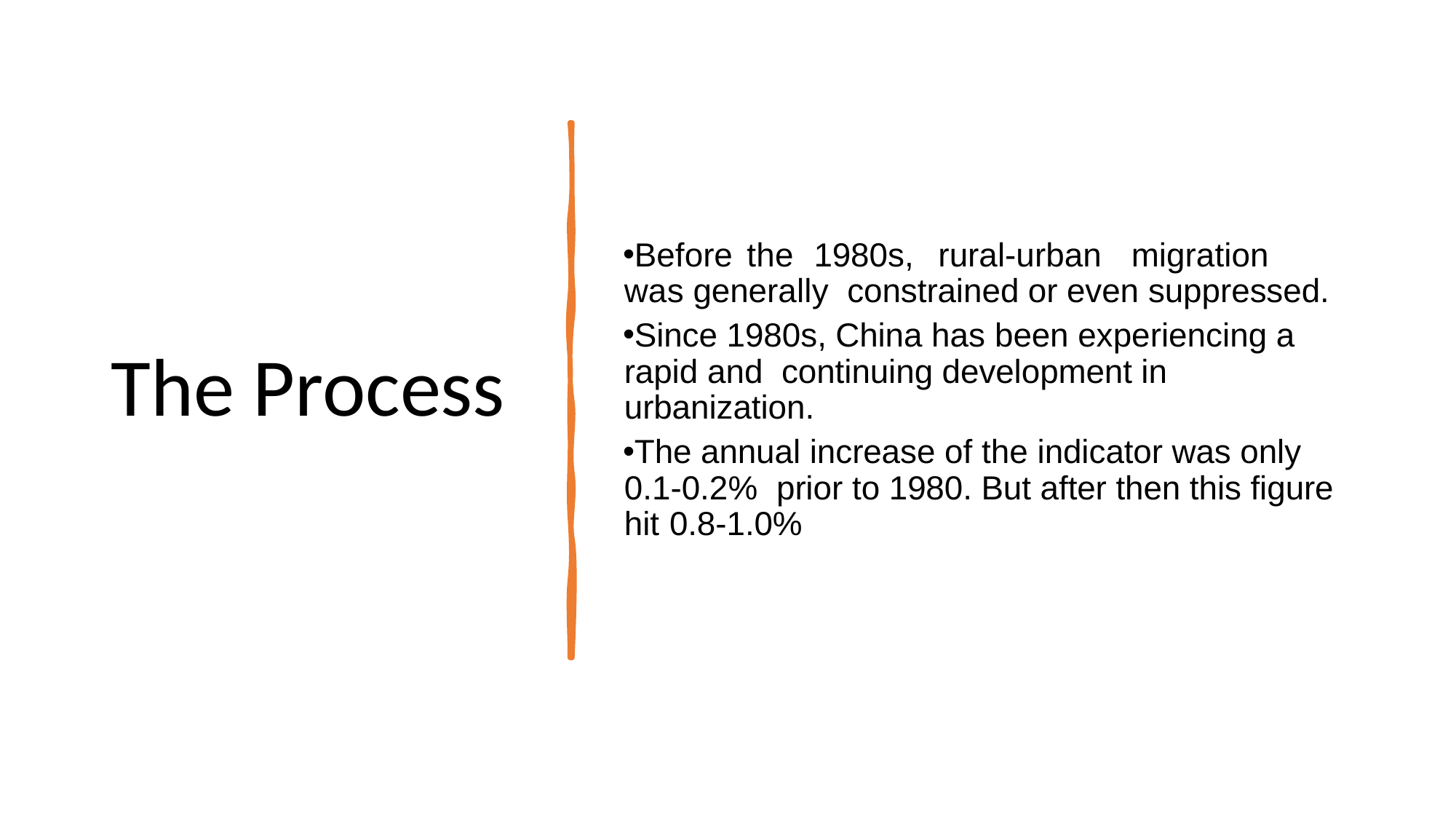

# The Process
Before the	1980s,	rural-urban	migration	was generally  constrained or even suppressed.
Since 1980s, China has been experiencing a rapid and  continuing development in urbanization.
The annual increase of the indicator was only 0.1-0.2%  prior to 1980. But after then this figure hit 0.8-1.0%